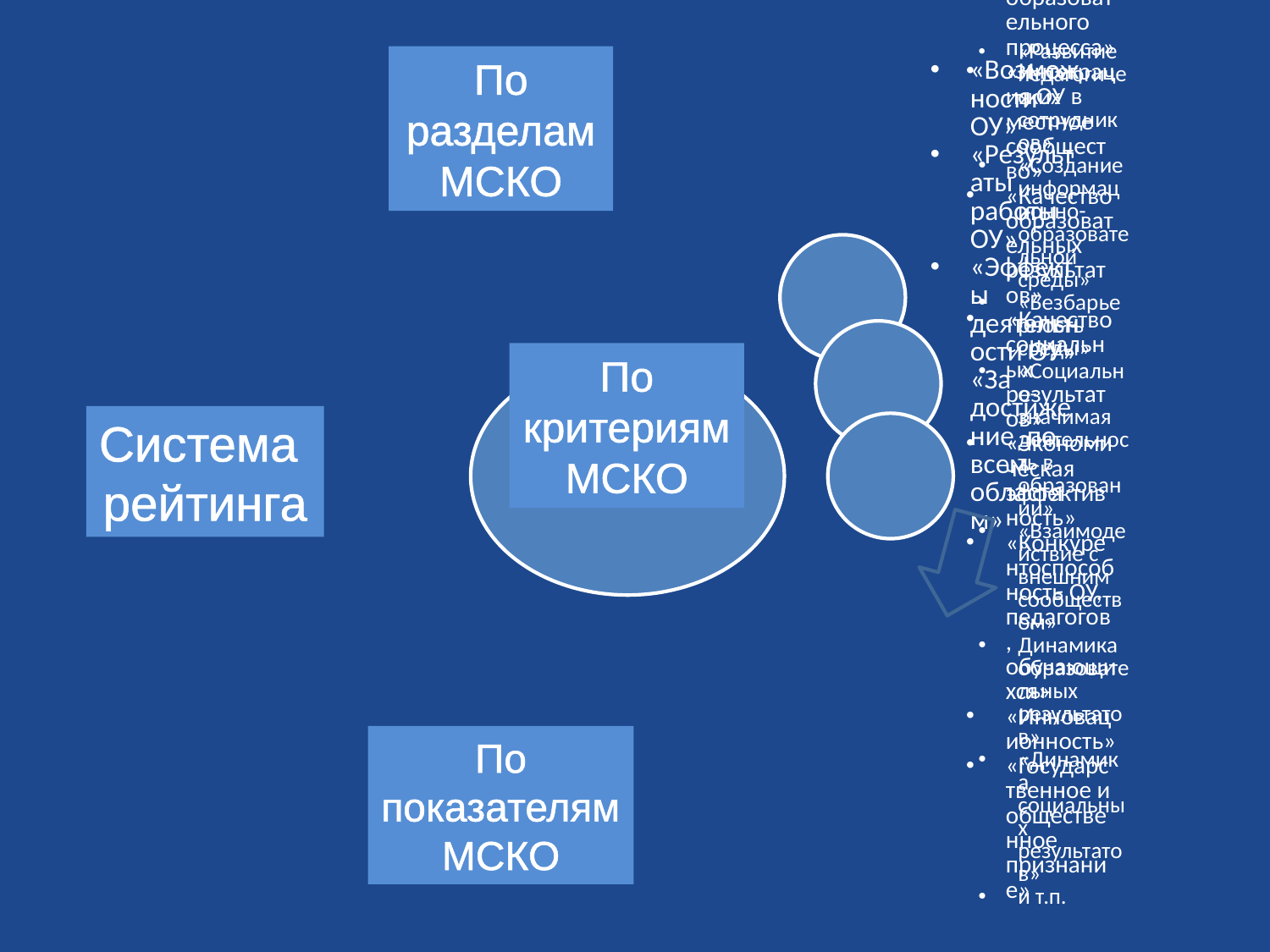

и т.п.
По разделам
МСКО
По критериям
МСКО
Система
рейтинга
По показателям
МСКО